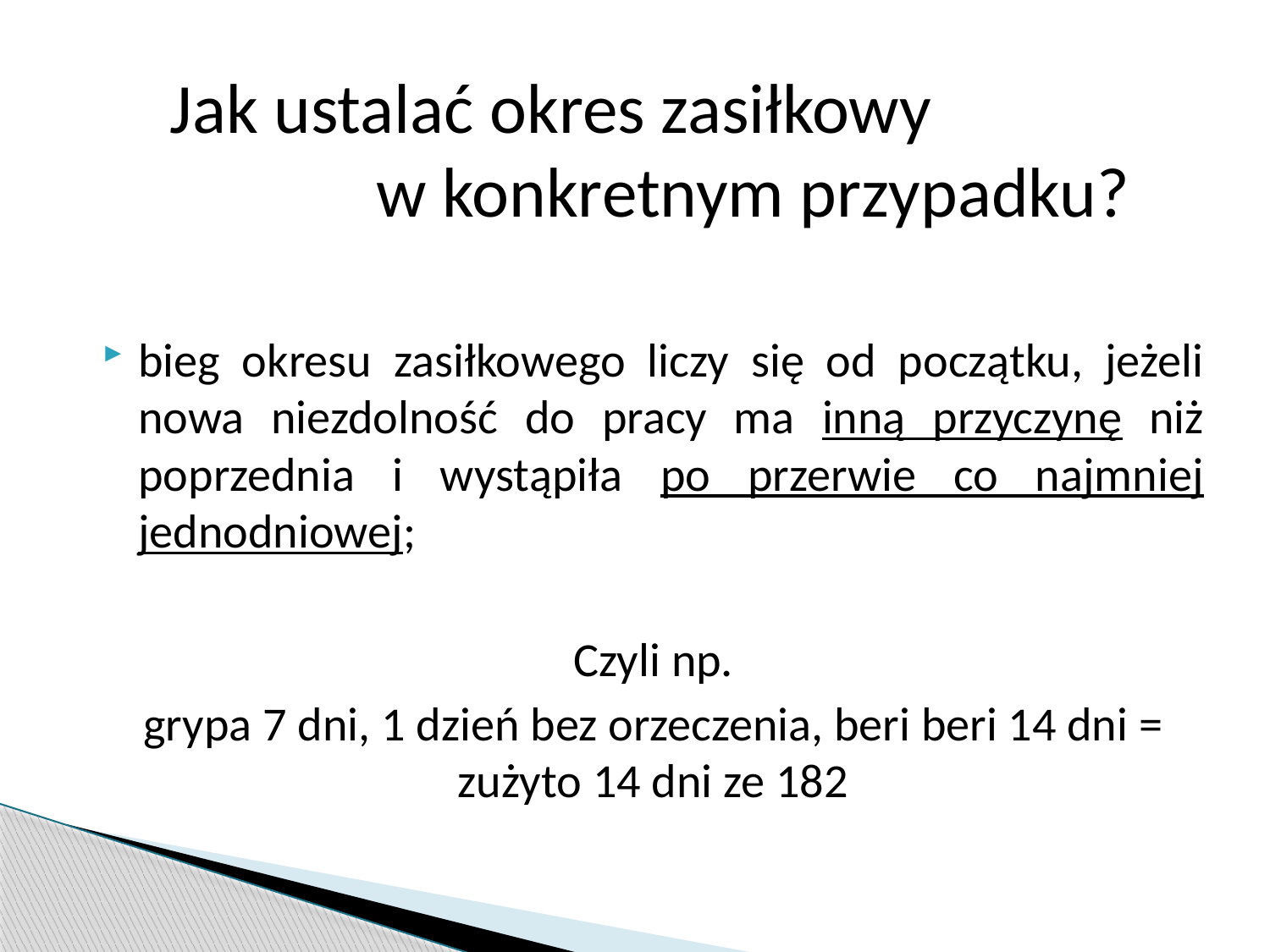

Jak ustalać okres zasiłkowy                               w konkretnym przypadku?

bieg okresu zasiłkowego liczy się od początku, jeżeli nowa niezdolność do pracy ma inną przyczynę niż poprzednia i wystąpiła po przerwie co najmniej jednodniowej;

Czyli np.
grypa 7 dni, 1 dzień bez orzeczenia, beri beri 14 dni = zużyto 14 dni ze 182